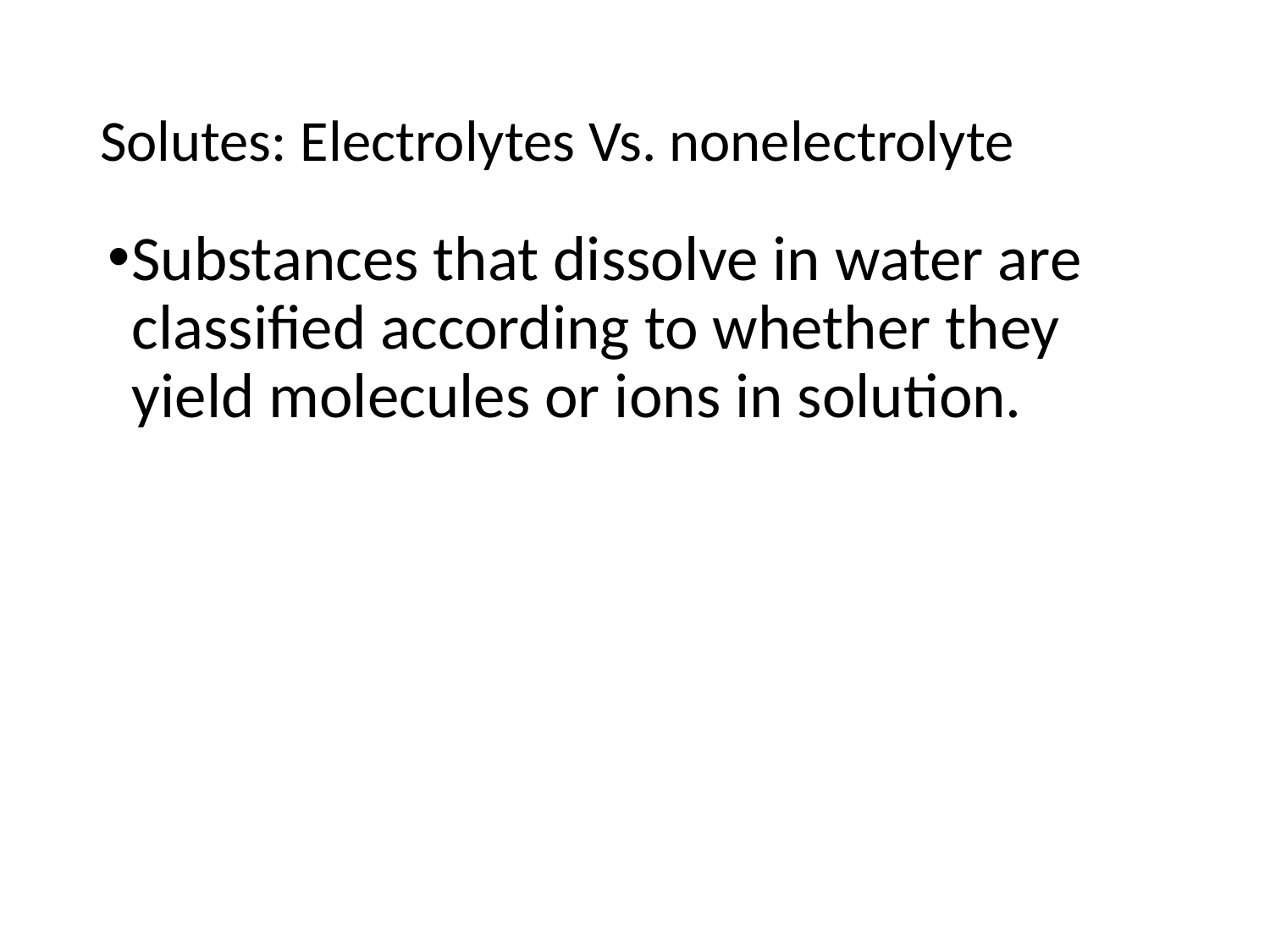

# Solutes: Electrolytes Vs. nonelectrolyte
Substances that dissolve in water are classified according to whether they yield molecules or ions in solution.